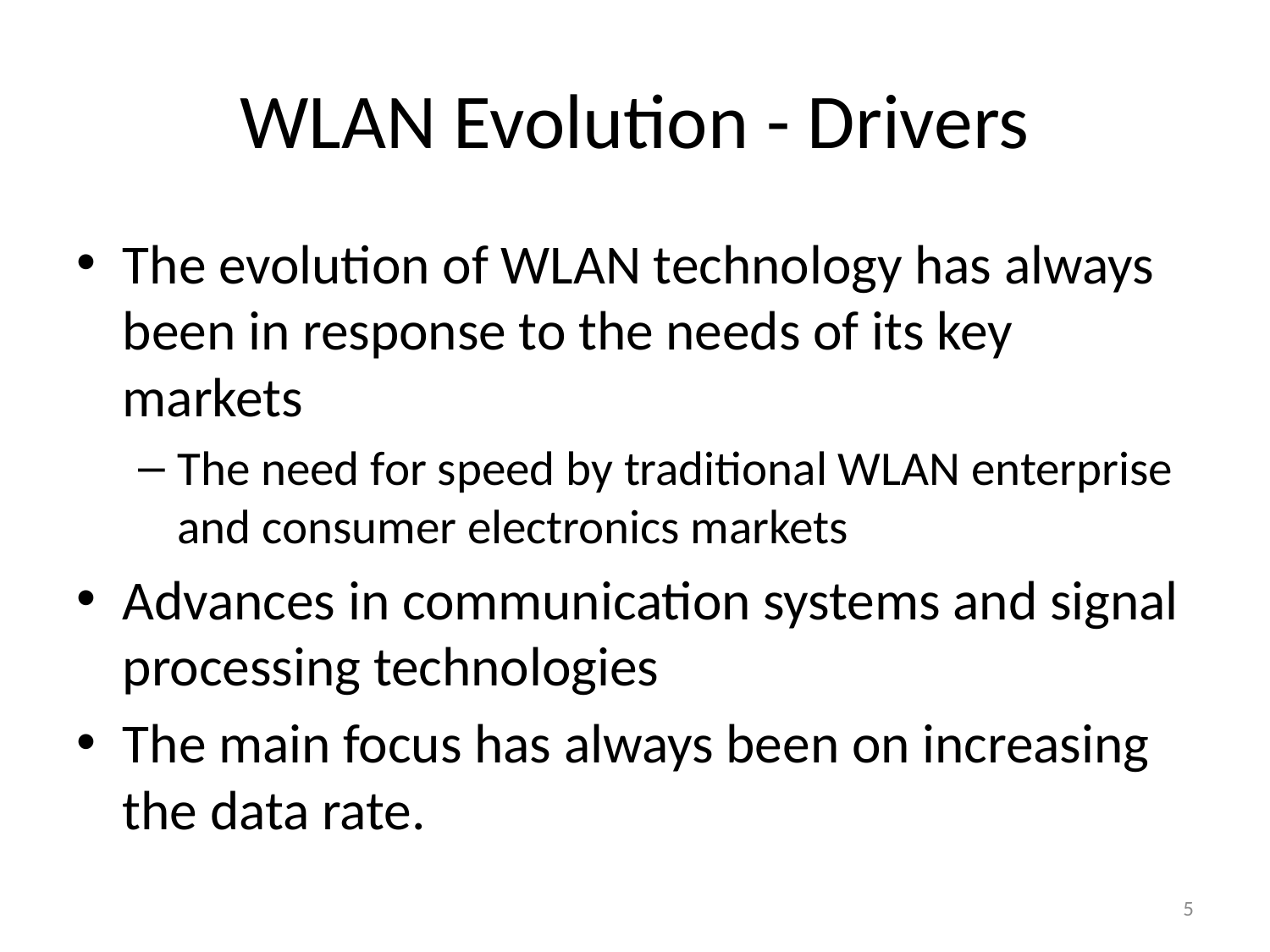

# WLAN Evolution - Drivers
The evolution of WLAN technology has always been in response to the needs of its key markets
The need for speed by traditional WLAN enterprise and consumer electronics markets
Advances in communication systems and signal processing technologies
The main focus has always been on increasing the data rate.
5